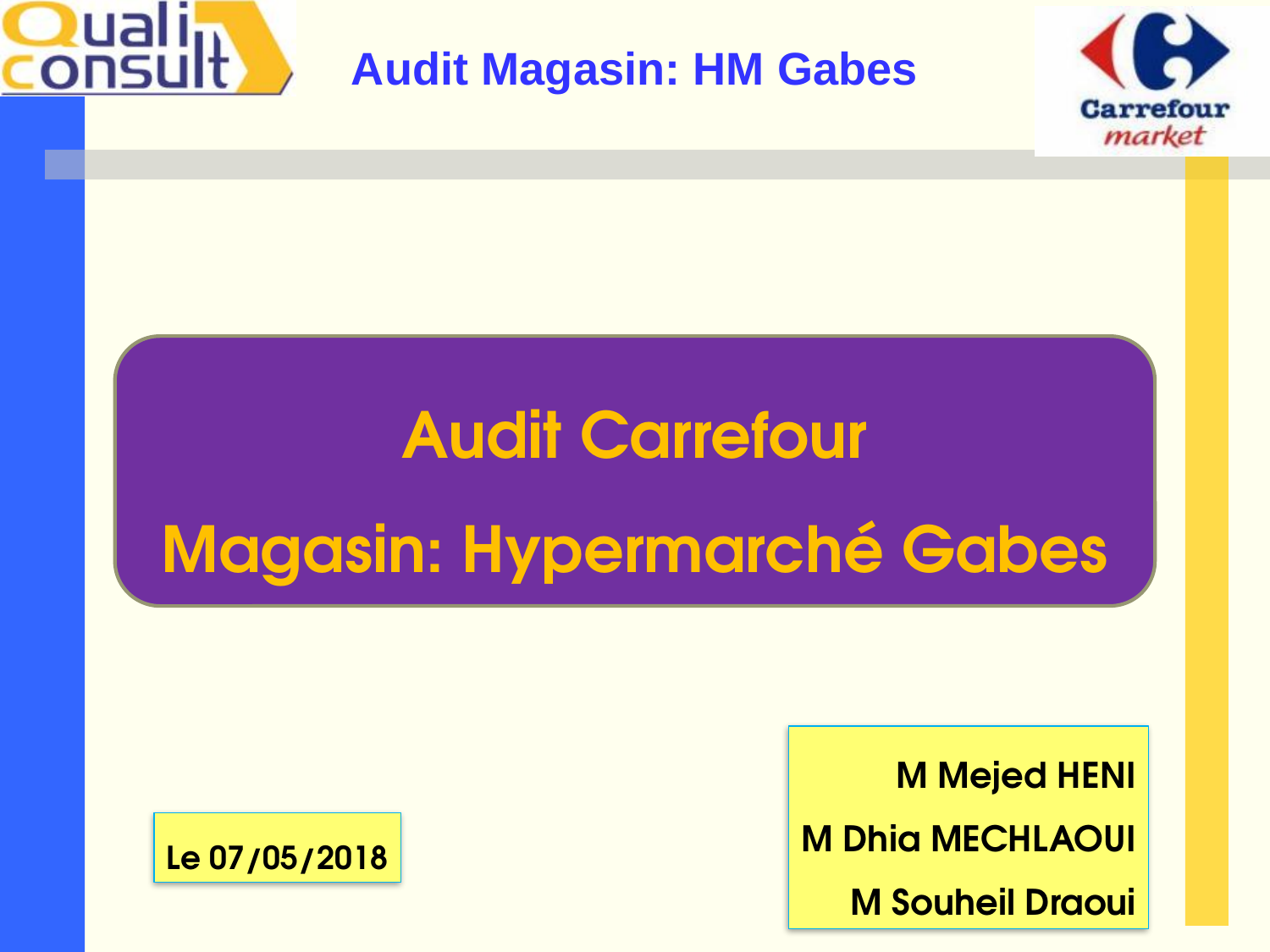

Audit Carrefour
Magasin: Hypermarché Gabes
M Mejed HENI
M Dhia MECHLAOUI
M Souheil Draoui
Le 07/05/2018